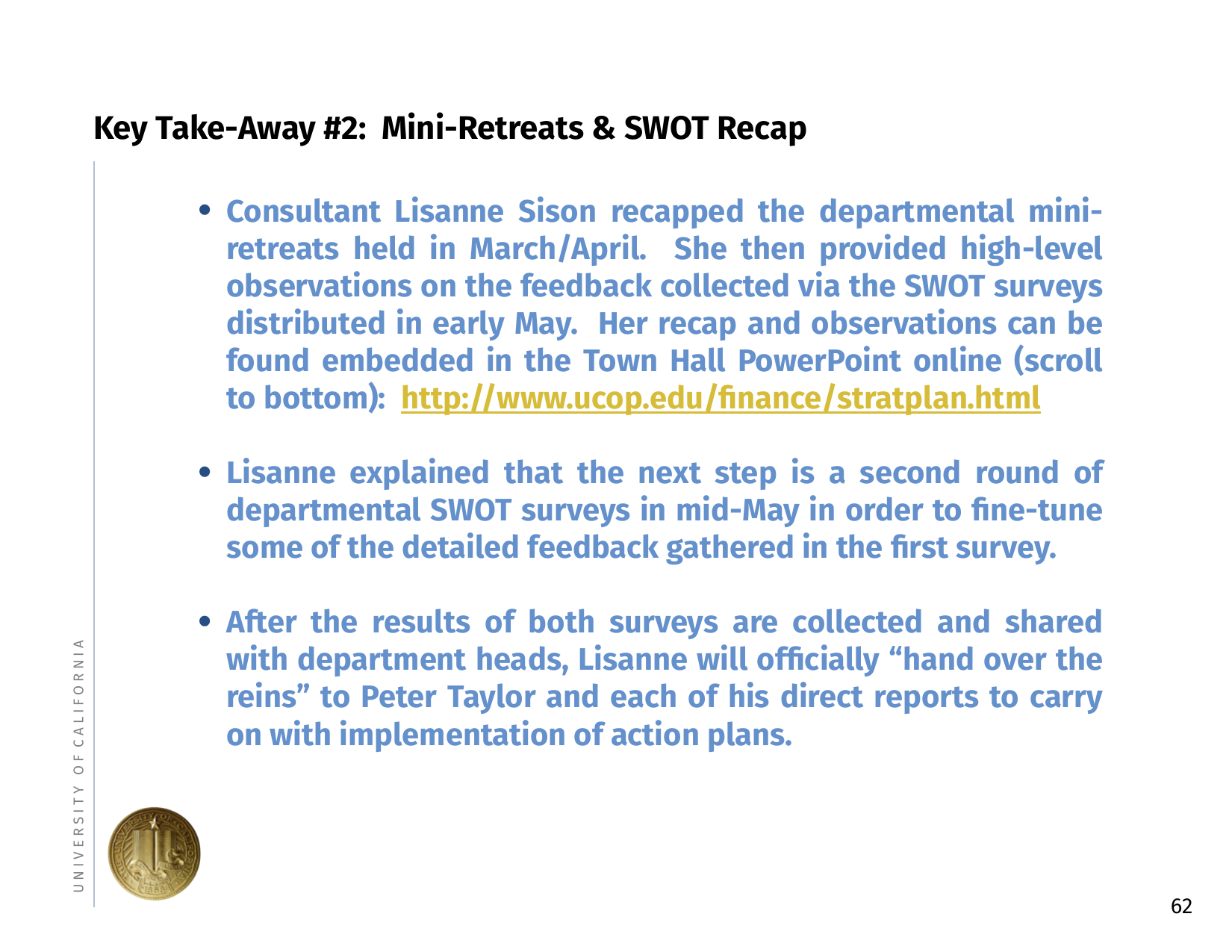

# Key Take-Away #2:  Mini-Retreats & SWOT Recap

Consultant Lisanne Sison recapped the departmental mini-retreats held in March/April.  She then provided high-level observations on the feedback collected via the SWOT surveys distributed in early May.  Her recap and observations can be found embedded in the Town Hall PowerPoint online (scroll to bottom):  http://www.ucop.edu/finance/stratplan.html

Lisanne explained that the next step is a second round of departmental SWOT surveys in mid-May in order to fine-tune some of the detailed feedback gathered in the first survey.

After the results of both surveys are collected and shared with department heads, Lisanne will officially “hand over the reins” to Peter Taylor and each of his direct reports to carry on with implementation of action plans.